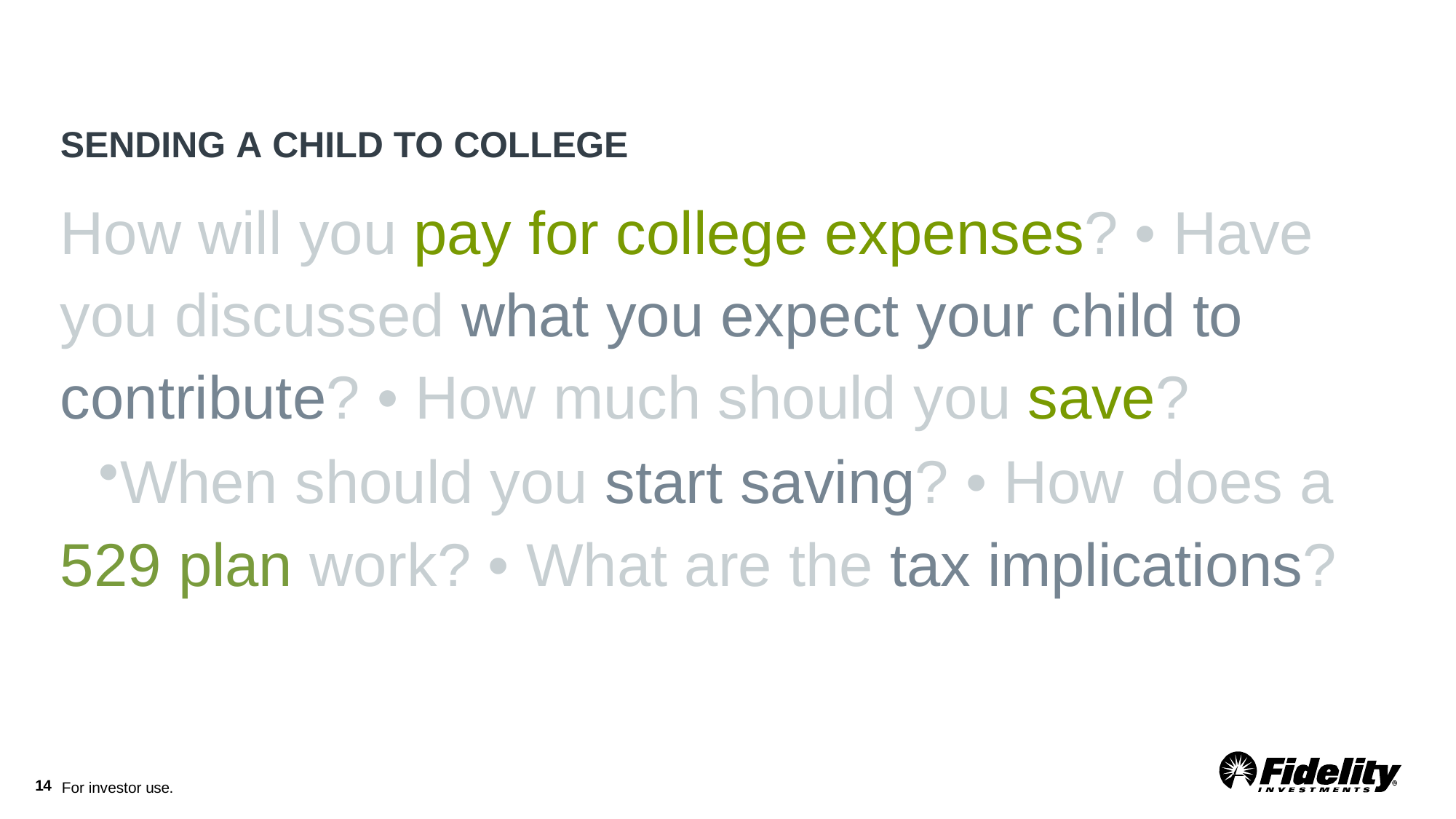

# SENDING A CHILD TO COLLEGE
How will you pay for college expenses? • Have you discussed what you expect your child to contribute? • How much should you save?
When should you start saving? • How	does a 529 plan work? • What are the tax implications?
14
For investor use.